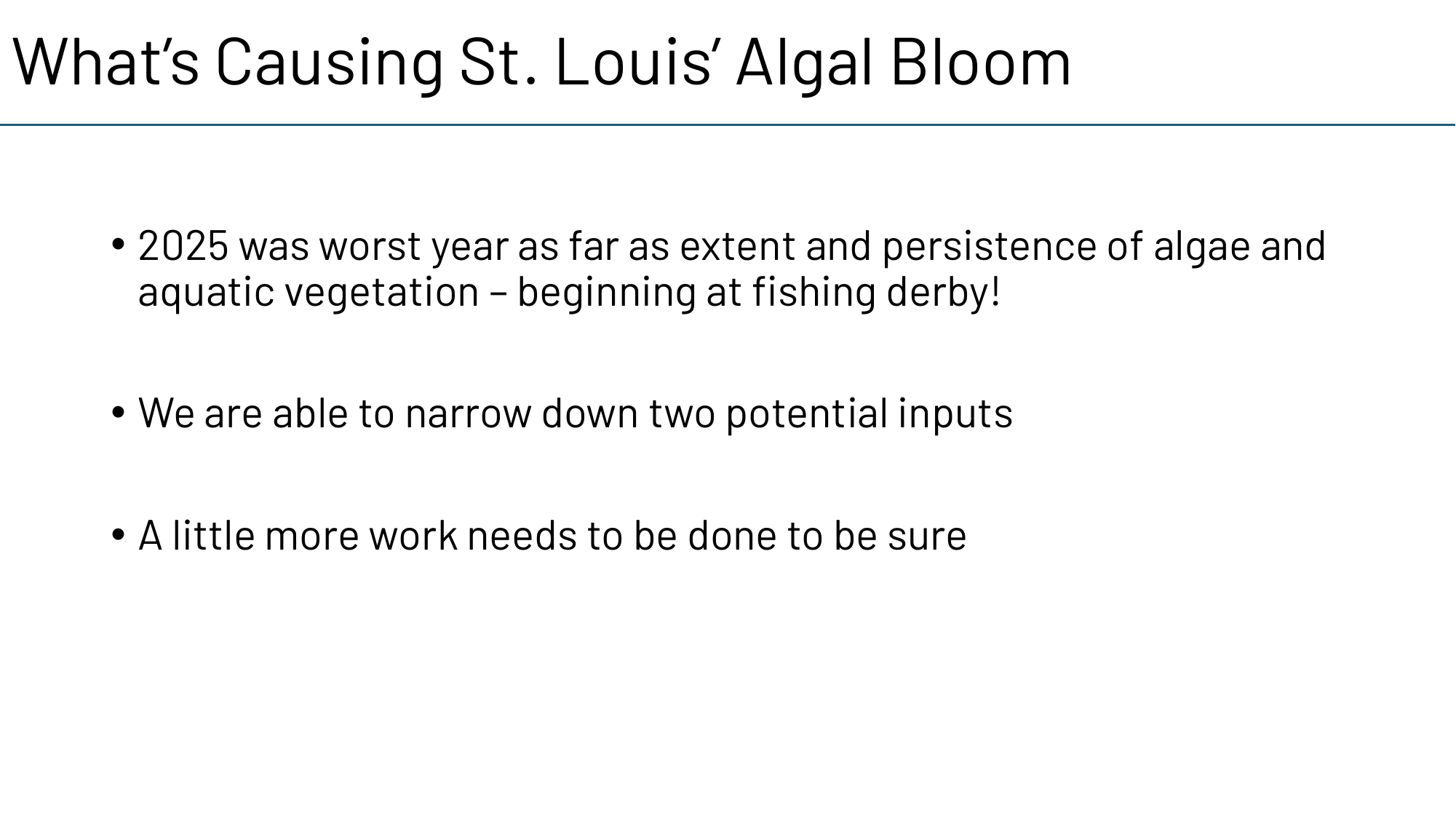

# What’s Causing St. Louis’ Algal Bloom
2025 was worst year as far as extent and persistence of algae and aquatic vegetation – beginning at fishing derby!

We are able to narrow down two potential inputs

A little more work needs to be done to be sure